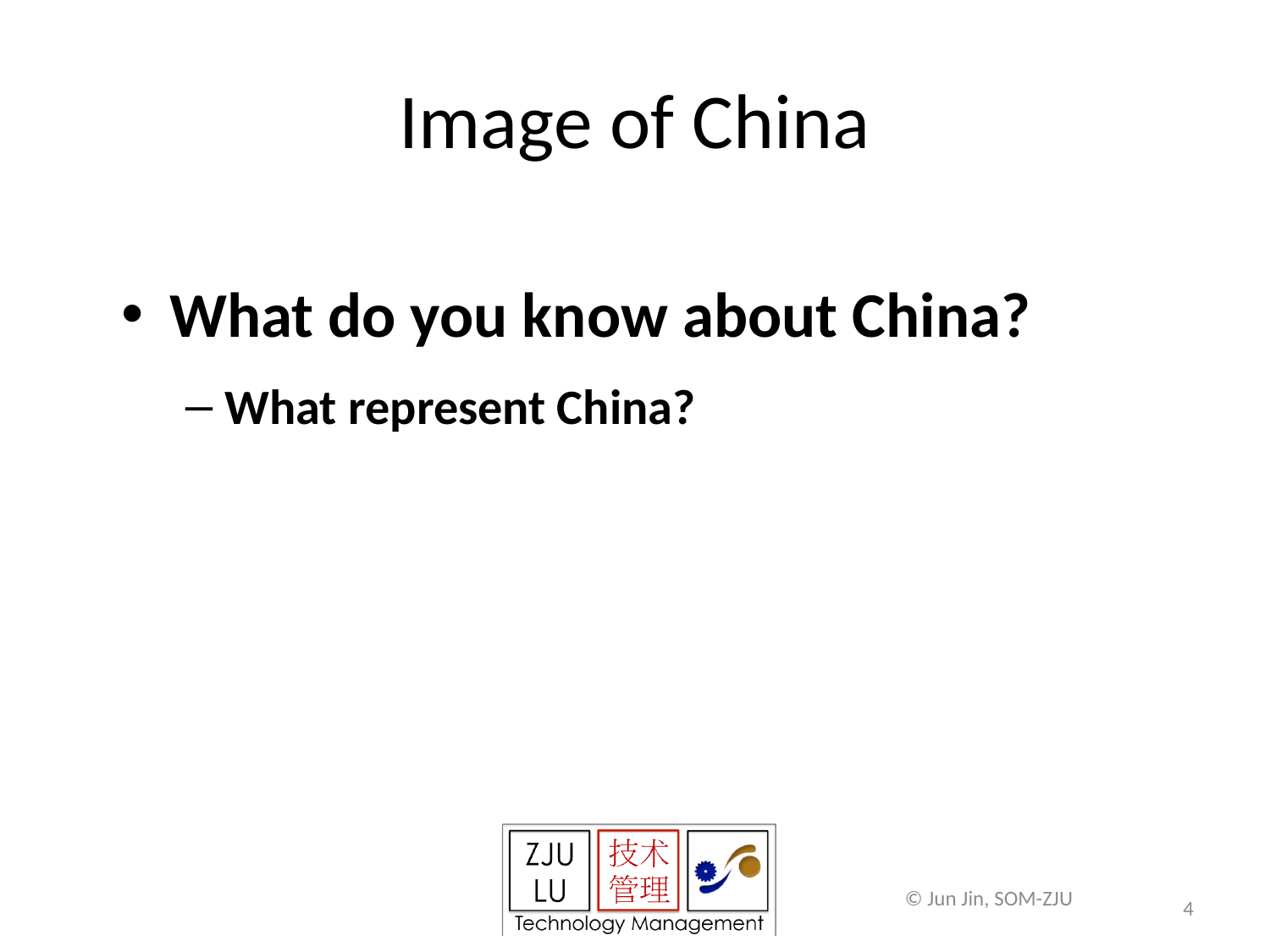

# Image of China
What do you know about China?
What represent China?
© Jun Jin, SOM-ZJU
4